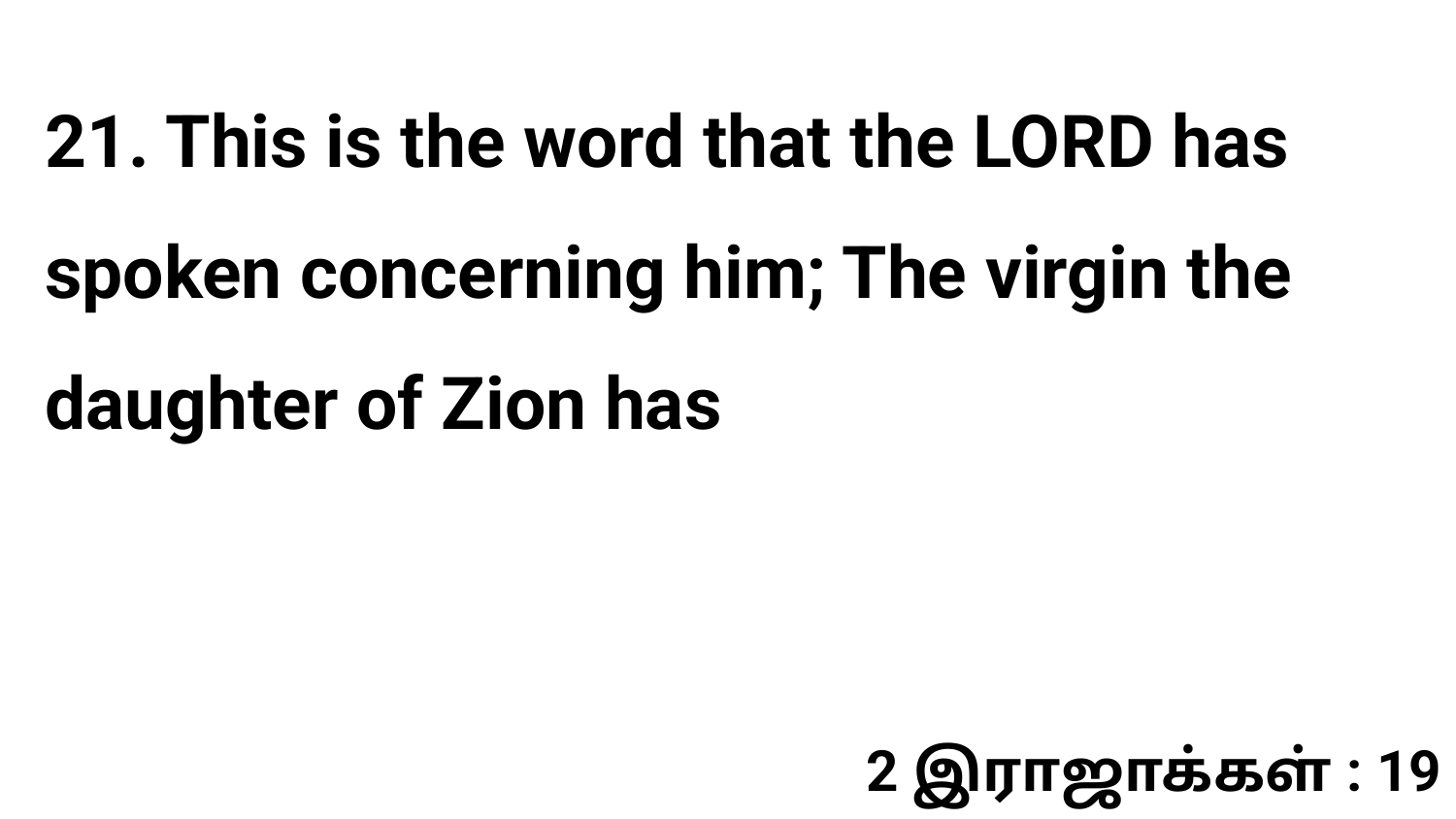

21. This is the word that the LORD has spoken concerning him; The virgin the daughter of Zion has
2 இராஜாக்கள் : 19